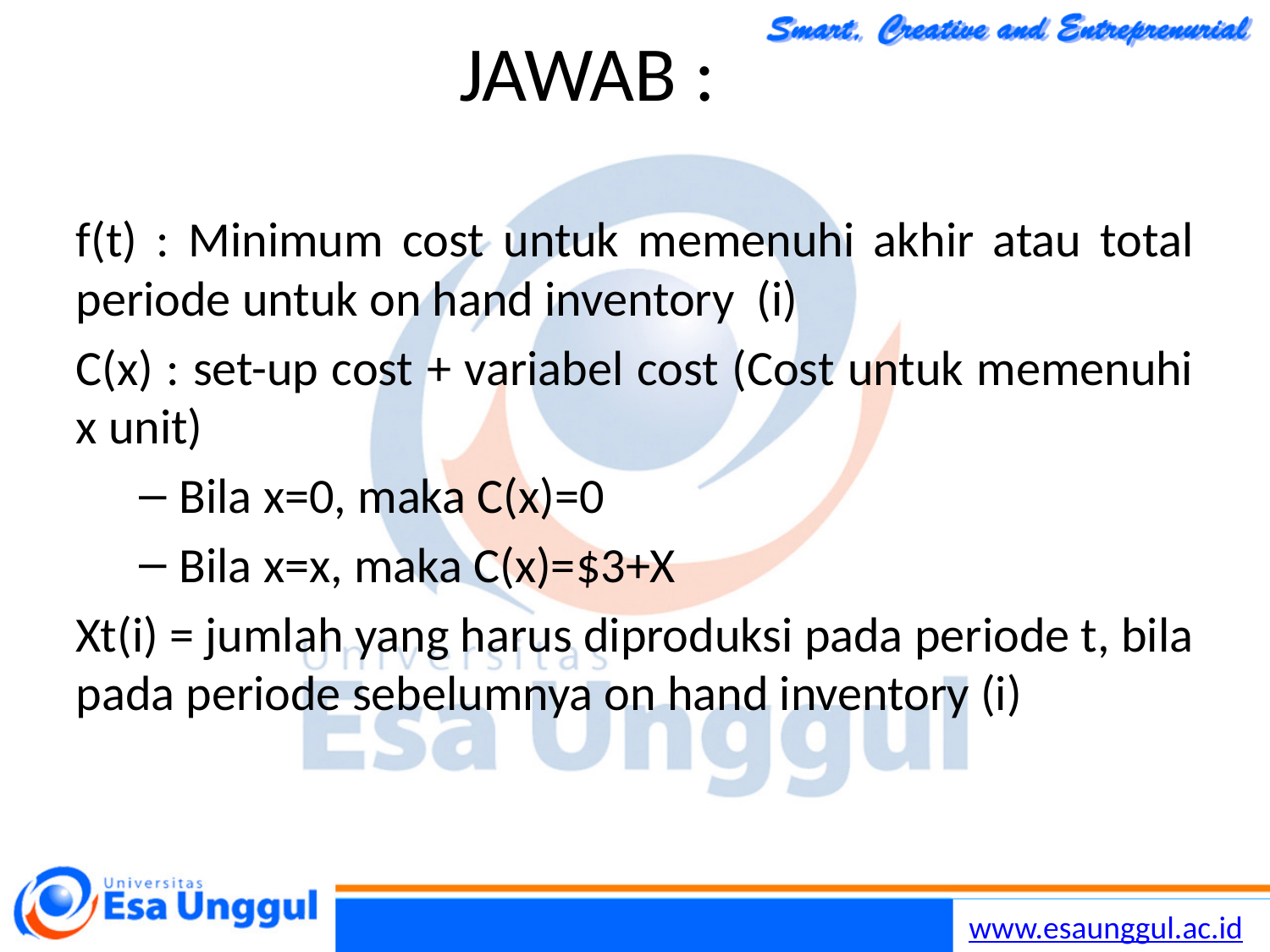

# JAWAB :
f(t) : Minimum cost untuk memenuhi akhir atau total periode untuk on hand inventory  (i)
C(x) : set-up cost + variabel cost (Cost untuk memenuhi x unit)
Bila x=0, maka C(x)=0
Bila x=x, maka C(x)=$3+X
Xt(i) = jumlah yang harus diproduksi pada periode t, bila pada periode sebelumnya on hand inventory (i)